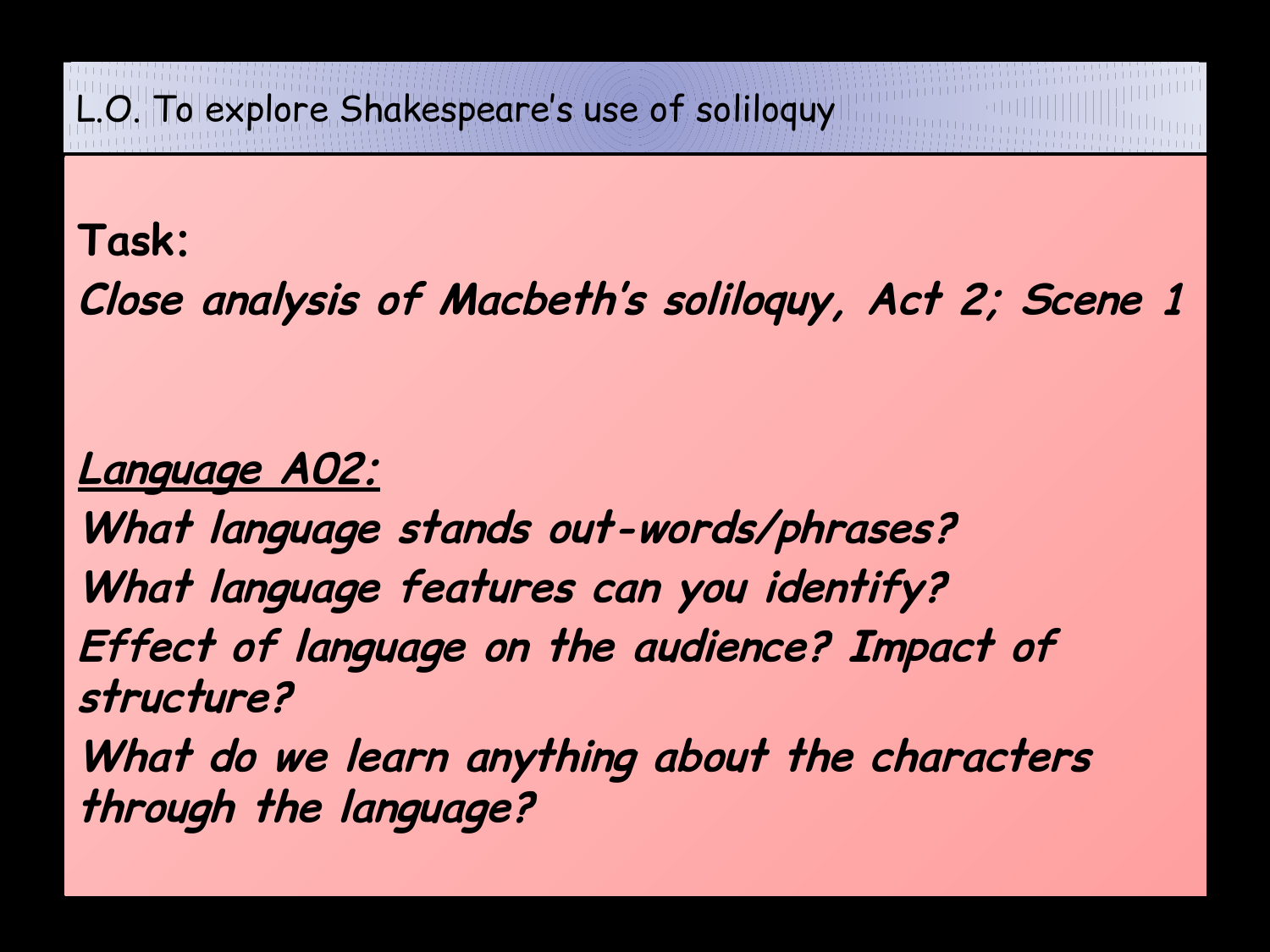

# L.O. To explore Shakespeare’s use of soliloquy
Task:
Close analysis of Macbeth’s soliloquy, Act 2; Scene 1

Language A02:
What language stands out-words/phrases?
What language features can you identify?
Effect of language on the audience? Impact of structure?
What do we learn anything about the characters through the language?